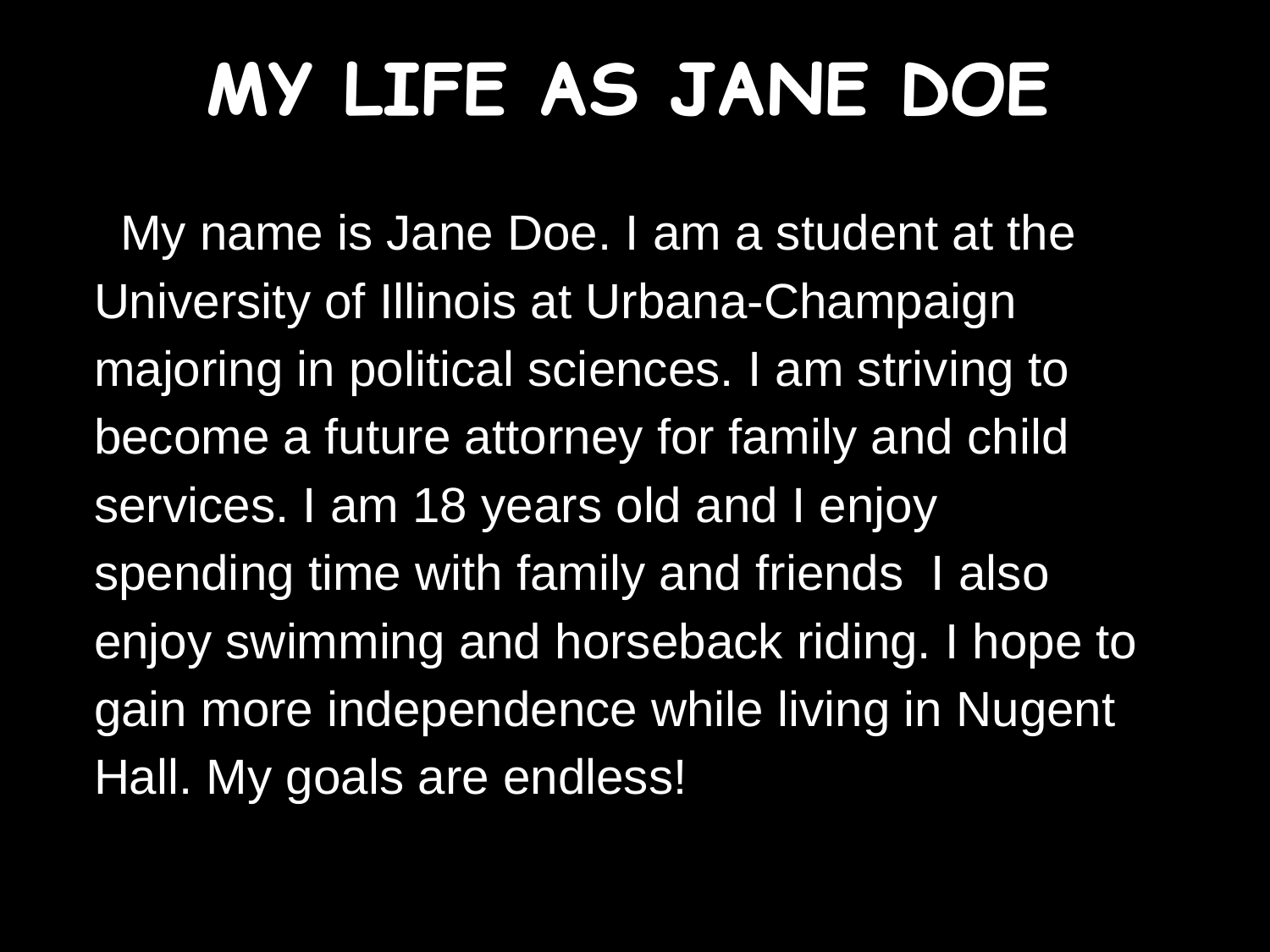

# MY LIFE AS JANE DOE
My name is Jane Doe. I am a student at the University of Illinois at Urbana-Champaign majoring in political sciences. I am striving to become a future attorney for family and child services. I am 18 years old and I enjoy spending time with family and friends  I also enjoy swimming and horseback riding. I hope to gain more independence while living in Nugent Hall. My goals are endless!